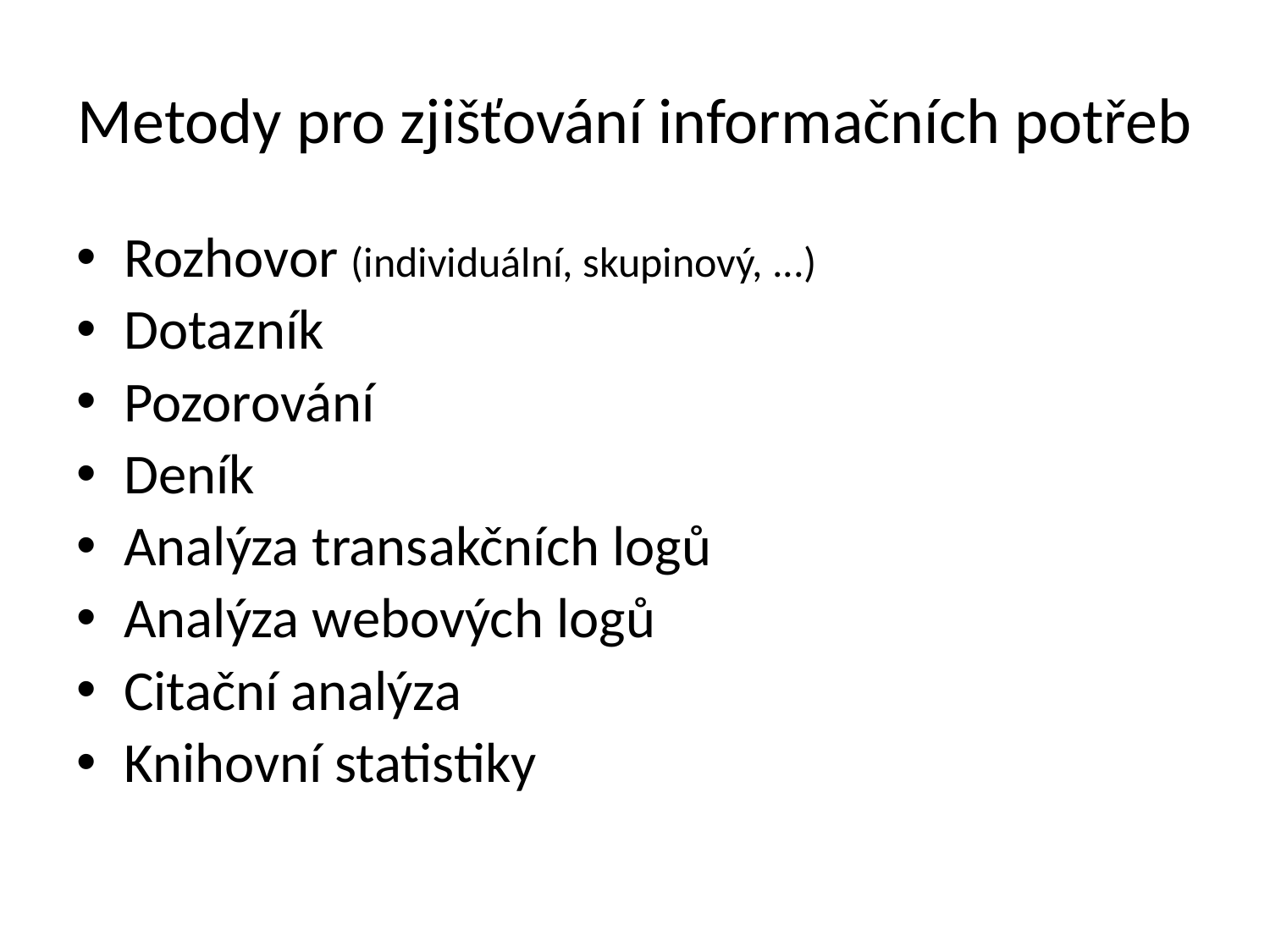

# Metody pro zjišťování informačních potřeb
Rozhovor (individuální, skupinový, ...)
Dotazník
Pozorování
Deník
Analýza transakčních logů
Analýza webových logů
Citační analýza
Knihovní statistiky